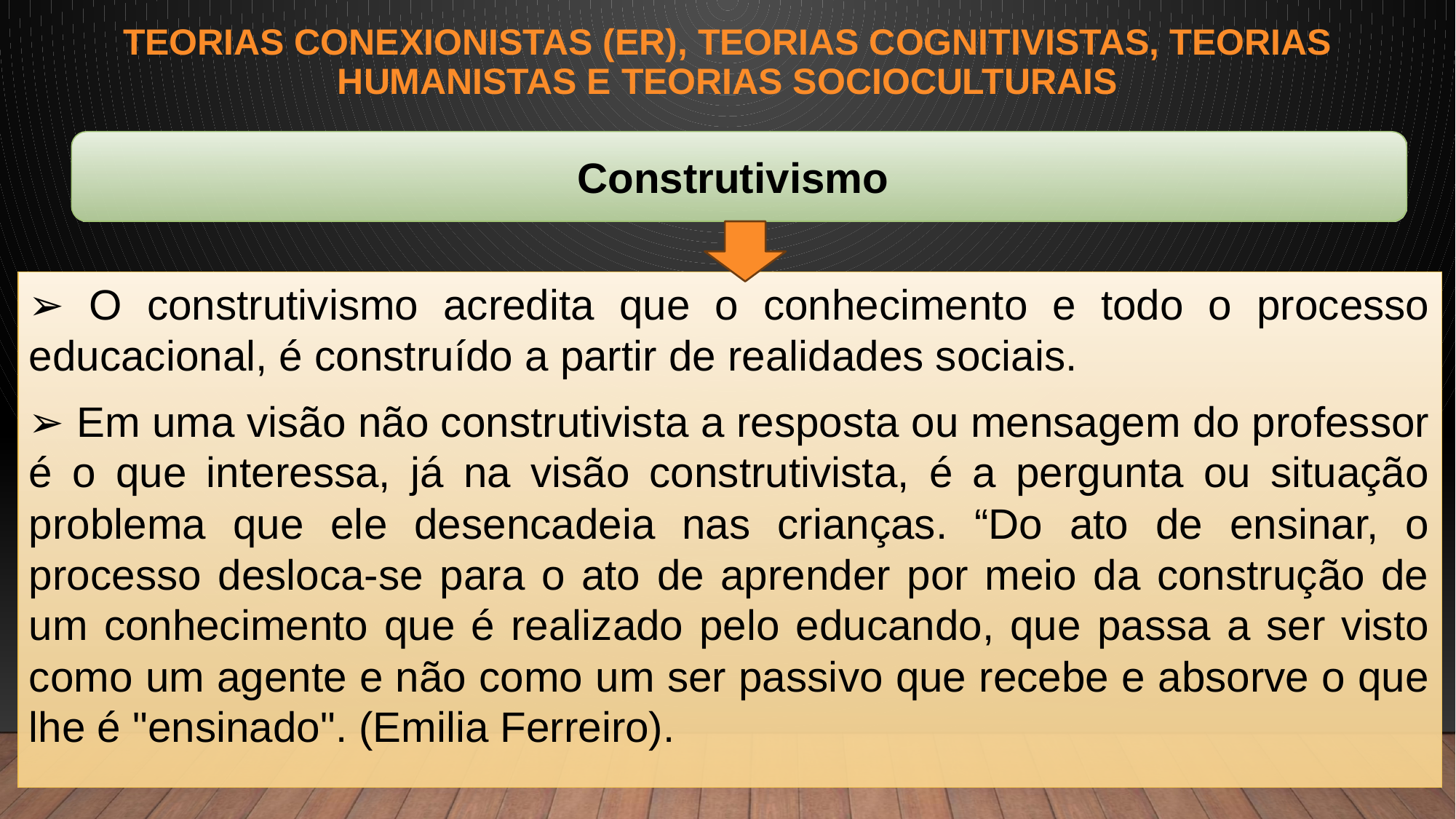

# Teorias Conexionistas (er), Teorias Cognitivistas, Teorias Humanistas e Teorias Socioculturais
Construtivismo

➢ O construtivismo acredita que o conhecimento e todo o processo educacional, é construído a partir de realidades sociais.
➢ Em uma visão não construtivista a resposta ou mensagem do professor é o que interessa, já na visão construtivista, é a pergunta ou situação problema que ele desencadeia nas crianças. “Do ato de ensinar, o processo desloca-se para o ato de aprender por meio da construção de um conhecimento que é realizado pelo educando, que passa a ser visto como um agente e não como um ser passivo que recebe e absorve o que lhe é "ensinado". (Emilia Ferreiro).